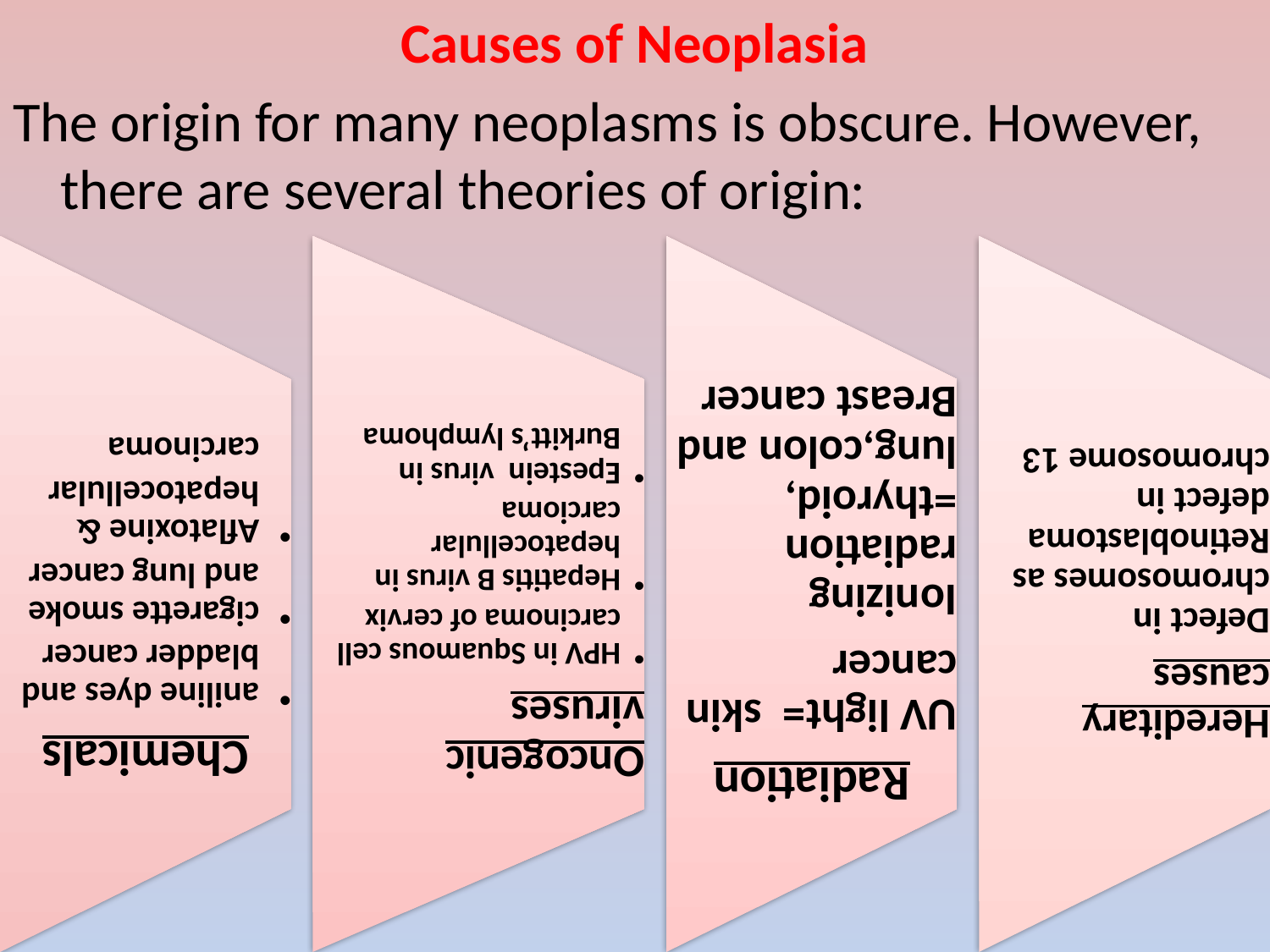

Causes of Neoplasia
The origin for many neoplasms is obscure. However, there are several theories of origin:

Chemicals
aniline dyes and bladder cancer
cigarette smoke and lung cancer
Aflatoxine & hepatocellular  carcinoma
Oncogenic viruses
HPV in Squamous cell carcinoma of cervix
Hepatitis B virus in hepatocellular carcioma
Epestein  virus in Burkitt’s lymphoma
Radiation
UV light=  skin cancer
Ionizing radiation =thyroid, lung,colon and Breast cancer
Hereditary causes
Defect in chromosomes as Retinoblastoma defect in chromosome 13